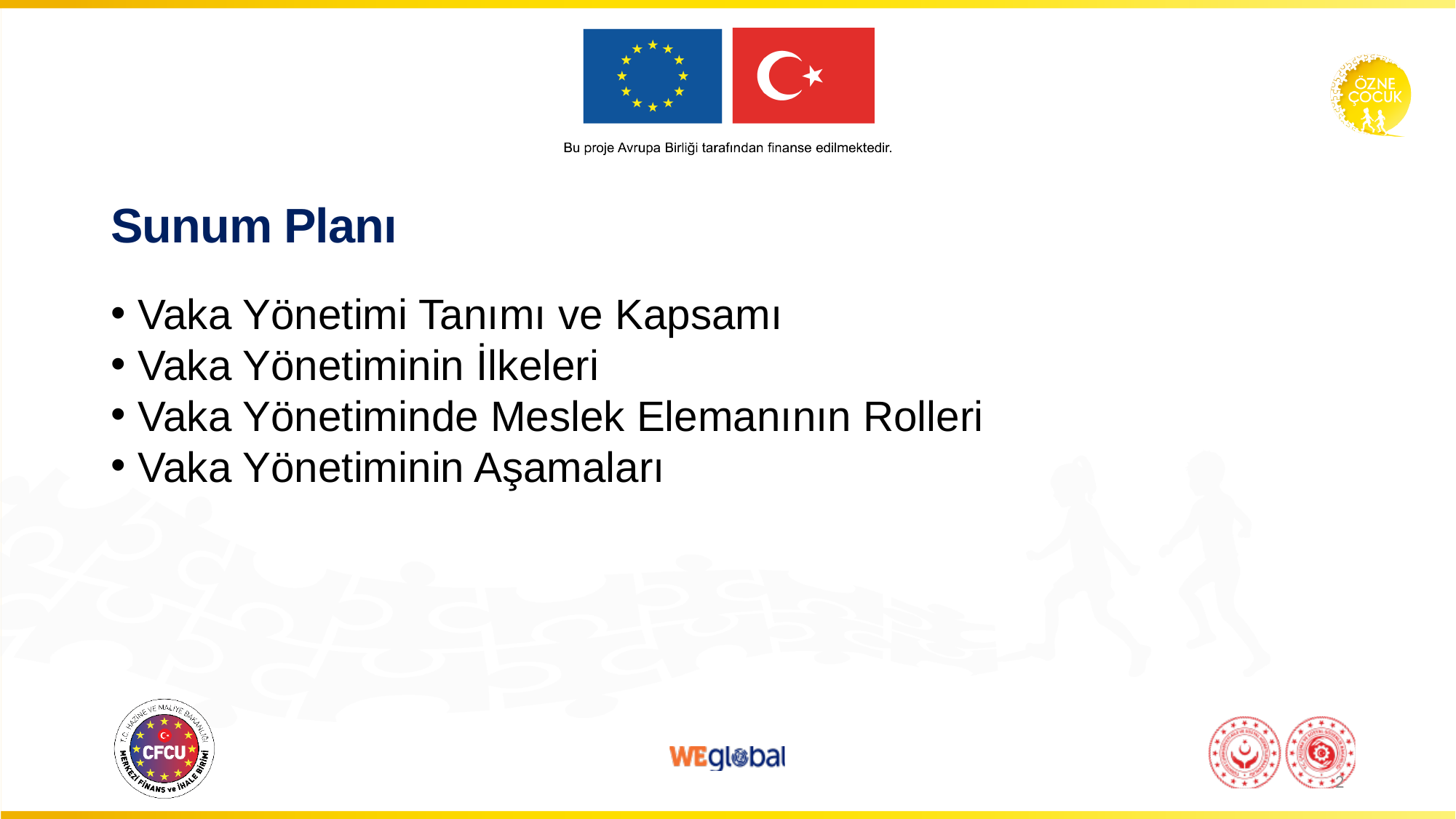

# Sunum Planı
Vaka Yönetimi Tanımı ve Kapsamı
Vaka Yönetiminin İlkeleri
Vaka Yönetiminde Meslek Elemanının Rolleri
Vaka Yönetiminin Aşamaları
2